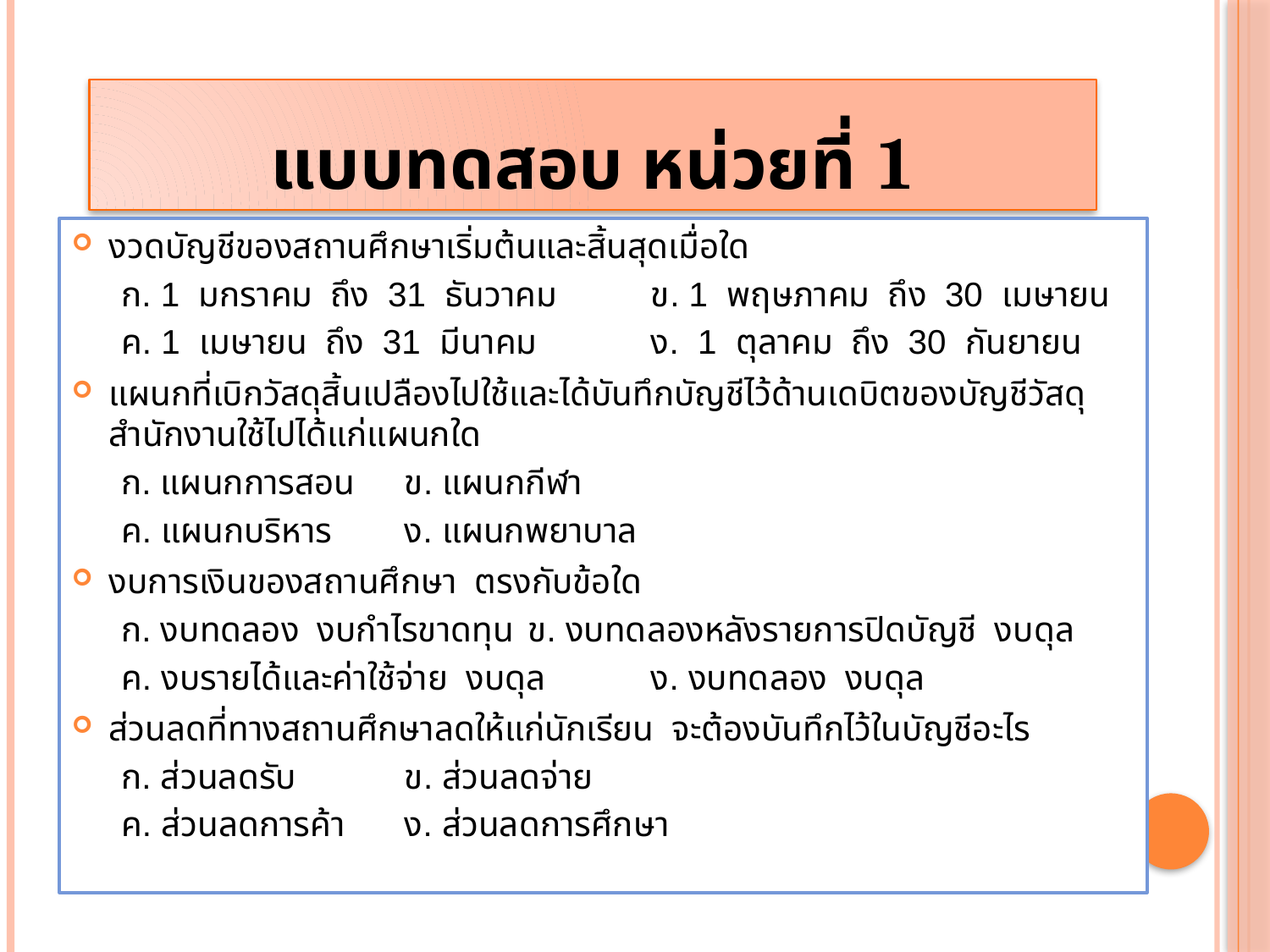

# แบบทดสอบ หน่วยที่ 1
งวดบัญชีของสถานศึกษาเริ่มต้นและสิ้นสุดเมื่อใด
ก. 1  มกราคม  ถึง  31  ธันวาคม          	ข. 1  พฤษภาคม  ถึง  30  เมษายน
ค. 1  เมษายน  ถึง  31  มีนาคม 		ง.  1  ตุลาคม  ถึง  30  กันยายน
แผนกที่เบิกวัสดุสิ้นเปลืองไปใช้และได้บันทึกบัญชีไว้ด้านเดบิตของบัญชีวัสดุสำนักงานใช้ไปได้แก่แผนกใด
ก. แผนกการสอน			ข. แผนกกีฬา
ค. แผนกบริหาร			ง. แผนกพยาบาล
งบการเงินของสถานศึกษา  ตรงกับข้อใด
ก. งบทดลอง  งบกำไรขาดทุน		ข. งบทดลองหลังรายการปิดบัญชี  งบดุล
ค. งบรายได้และค่าใช้จ่าย  งบดุล		ง. งบทดลอง  งบดุล
ส่วนลดที่ทางสถานศึกษาลดให้แก่นักเรียน  จะต้องบันทึกไว้ในบัญชีอะไร
ก. ส่วนลดรับ			ข. ส่วนลดจ่าย
ค. ส่วนลดการค้า			ง. ส่วนลดการศึกษา